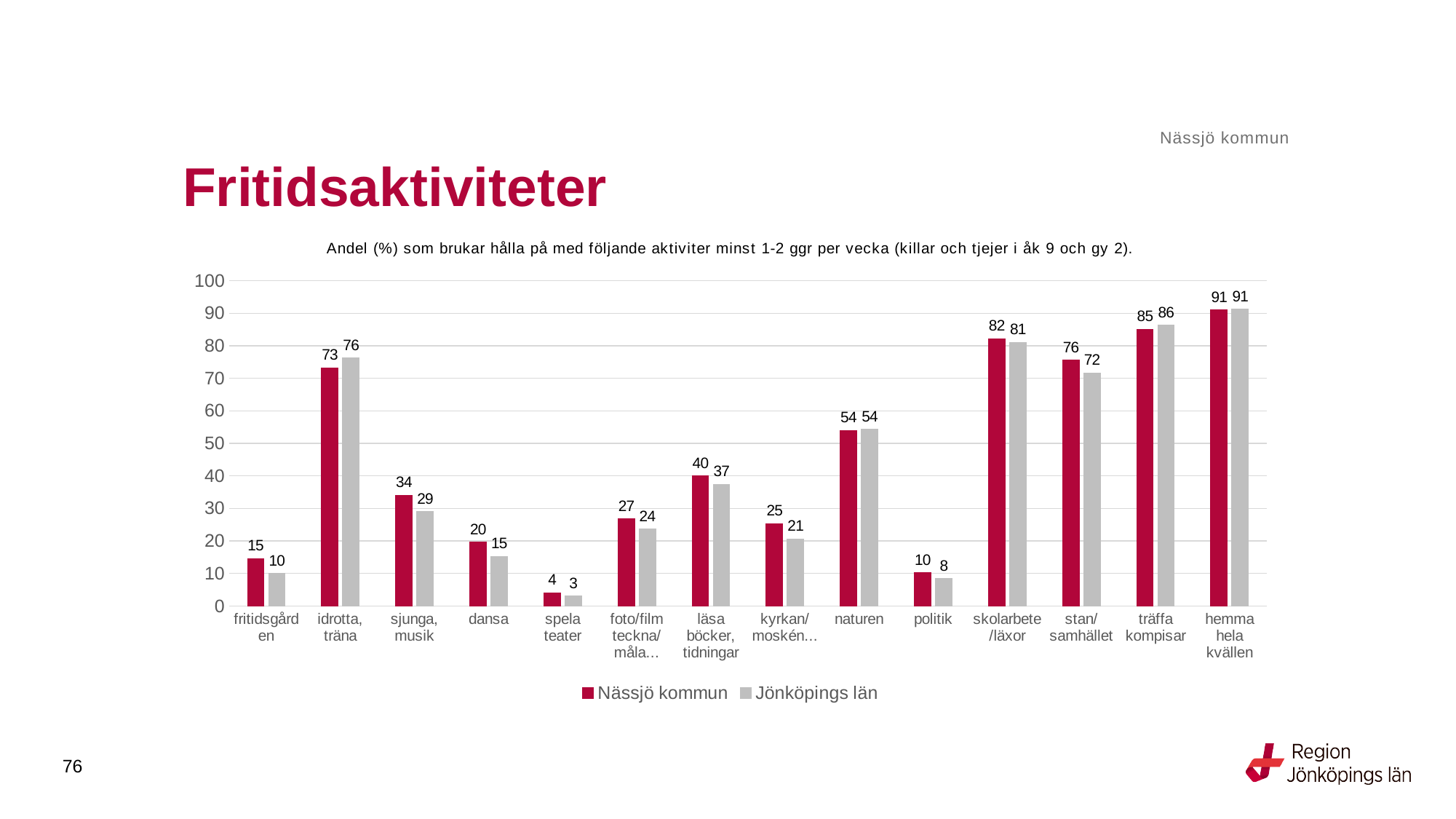

Nässjö kommun
# Fritidsaktiviteter

### Chart: Andel (%) som brukar hålla på med följande aktiviter minst 1-2 ggr per vecka (killar och tjejer i åk 9 och gy 2).

| Category | Nässjö kommun | Jönköpings län |
|---|---|---|
| fritidsgården | 14.6138 | 9.9695 |
| idrotta, träna | 73.2218 | 76.2622 |
| sjunga, musik | 33.9623 | 28.9634 |
| dansa | 19.5833 | 15.1943 |
| spela teater | 4.0084 | 2.996 |
| foto/film teckna/måla... | 26.7782 | 23.572 |
| läsa böcker, tidningar | 40.0 | 37.3192 |
| kyrkan/moskén... | 25.2632 | 20.6546 |
| naturen | 53.9916 | 54.2908 |
| politik | 10.148 | 8.402 |
| skolarbete/läxor | 82.1803 | 81.0833 |
| stan/samhället | 75.523 | 71.6627 |
| träffa kompisar | 85.0312 | 86.2556 |
| hemma hela kvällen | 90.9664 | 91.1968 |
76